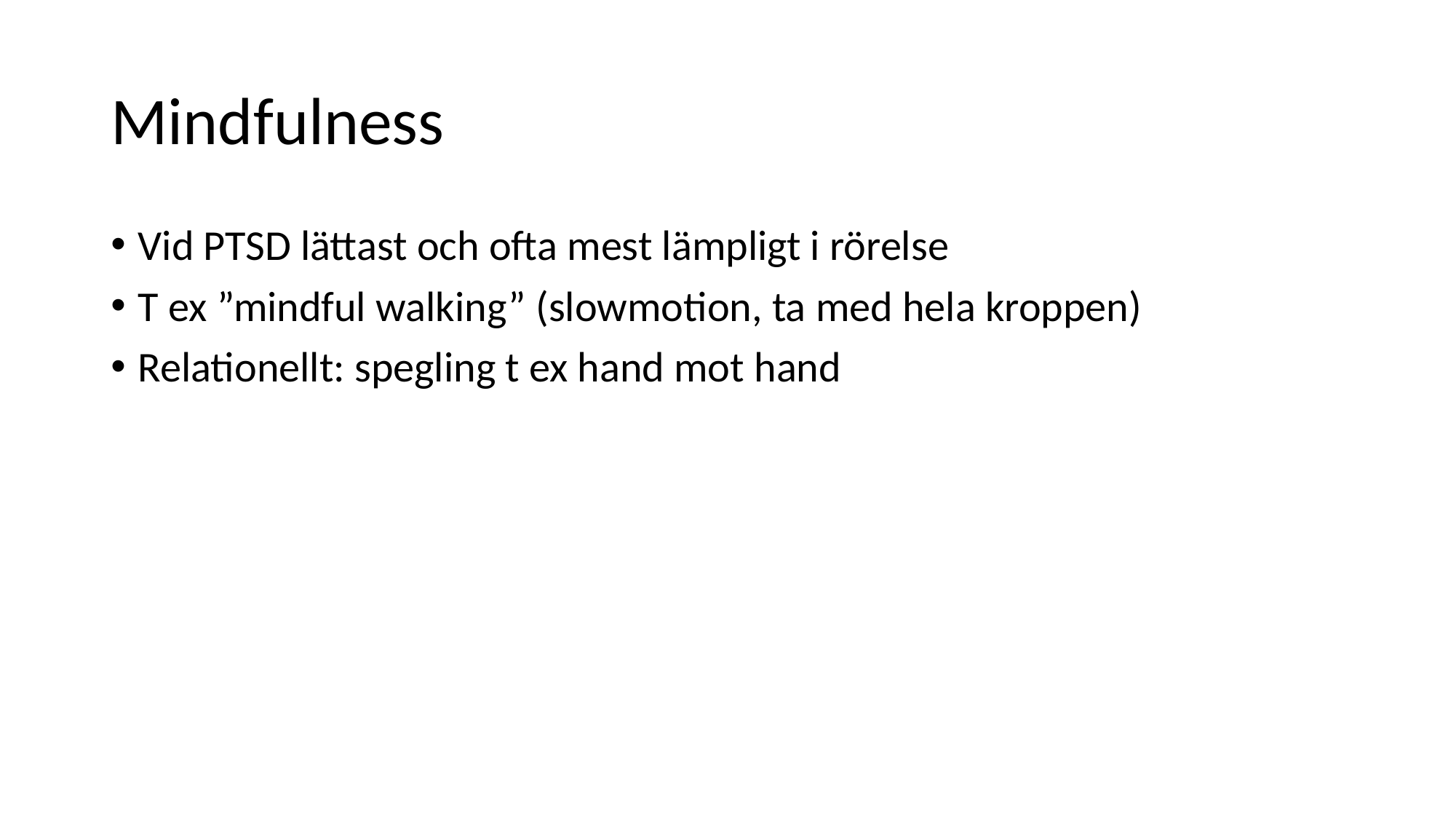

# Mindfulness
Vid PTSD lättast och ofta mest lämpligt i rörelse
T ex ”mindful walking” (slowmotion, ta med hela kroppen)
Relationellt: spegling t ex hand mot hand